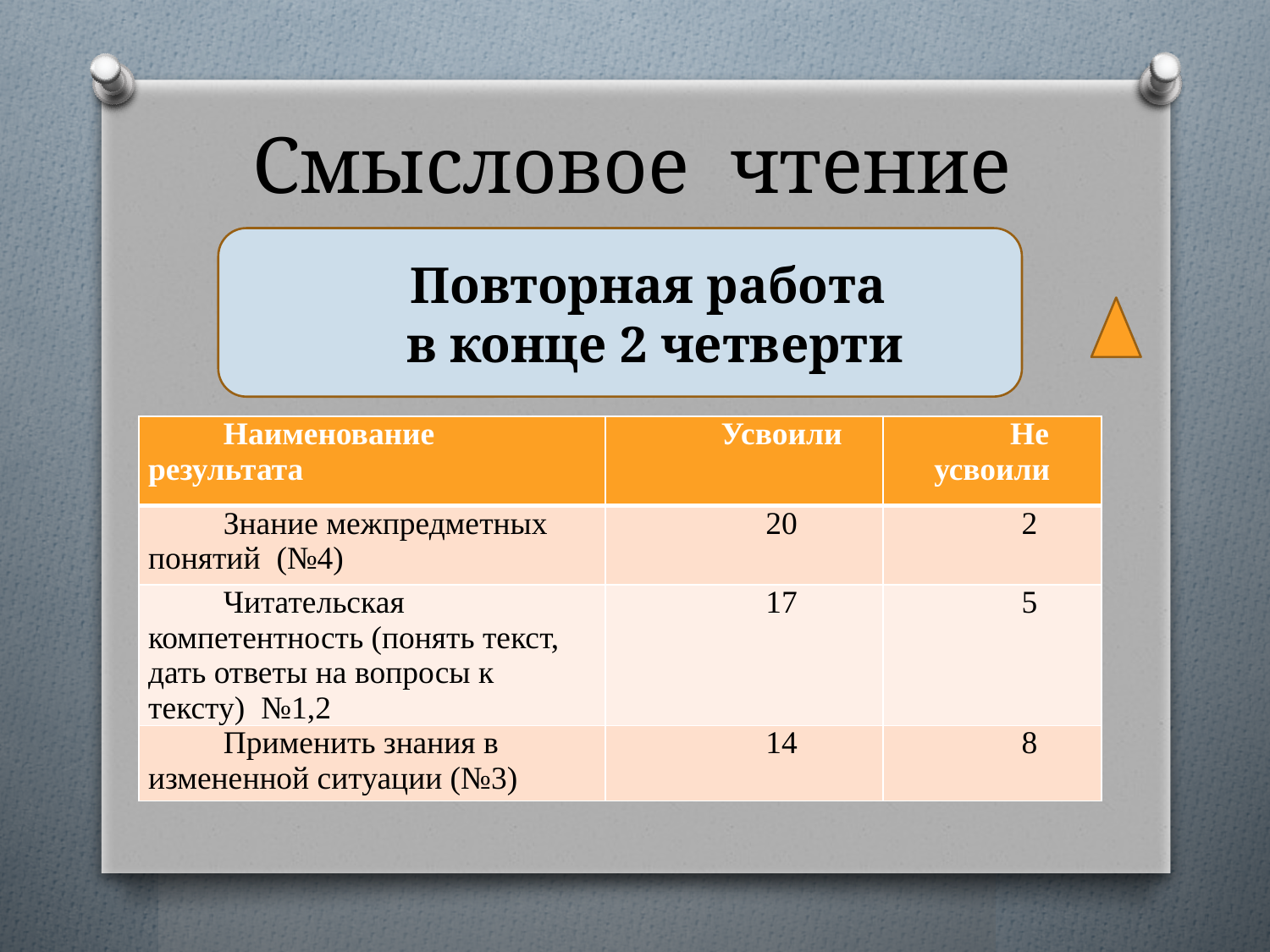

# Смысловое  чтение

Повторная работа
в конце 2 четверти

| Наименование результата | Усвоили | Не усвоили |
| --- | --- | --- |
| Знание межпредметных понятий (№4) | 20 | 2 |
| Читательская компетентность (понять текст, дать ответы на вопросы к тексту) №1,2 | 17 | 5 |
| Применить знания в измененной ситуации (№3) | 14 | 8 |